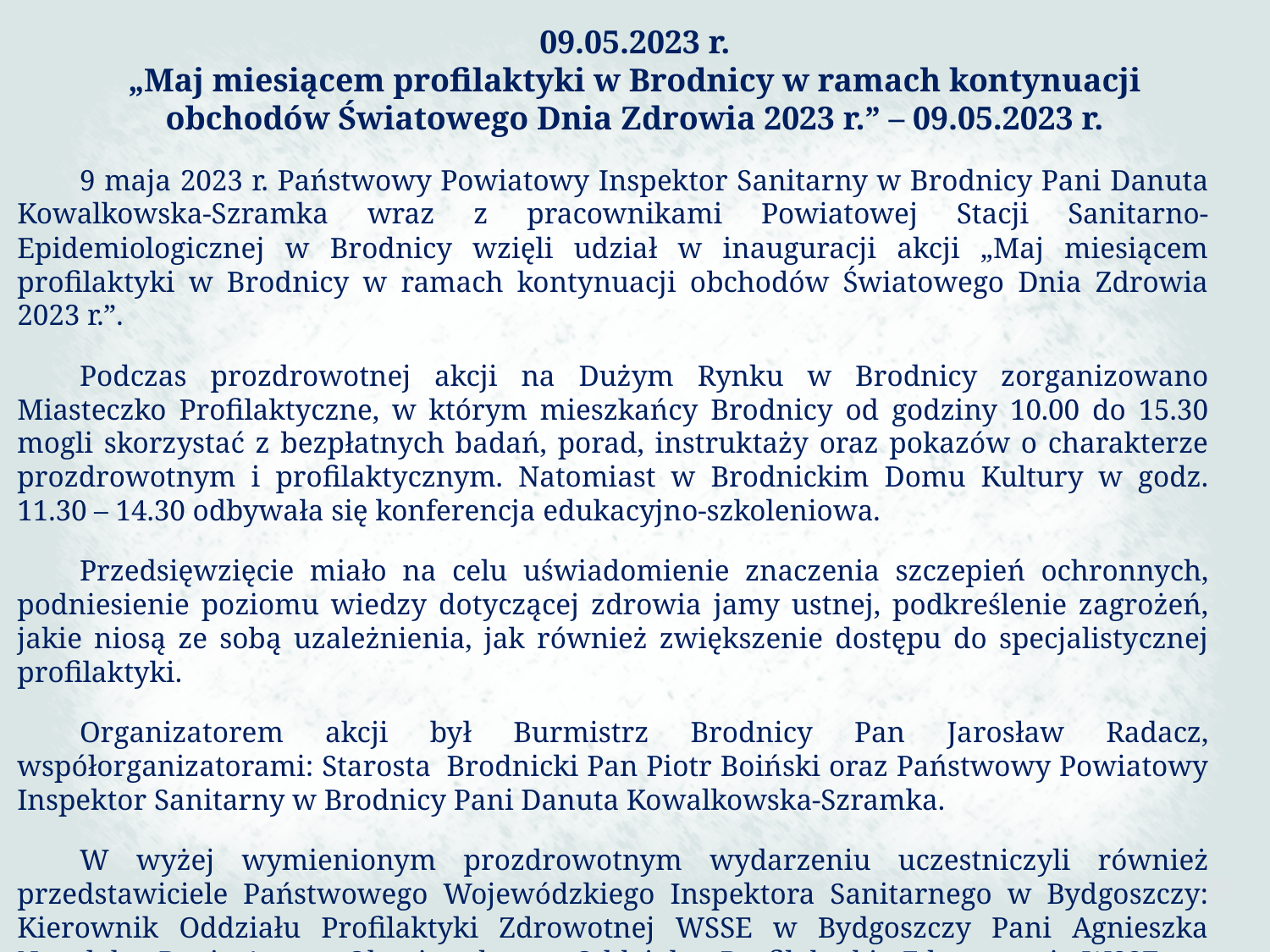

09.05.2023 r.
„Maj miesiącem profilaktyki w Brodnicy w ramach kontynuacji obchodów Światowego Dnia Zdrowia 2023 r.” – 09.05.2023 r.
9 maja 2023 r. Państwowy Powiatowy Inspektor Sanitarny w Brodnicy Pani Danuta Kowalkowska-Szramka wraz z pracownikami Powiatowej Stacji Sanitarno-Epidemiologicznej w Brodnicy wzięli udział w inauguracji akcji „Maj miesiącem profilaktyki w Brodnicy w ramach kontynuacji obchodów Światowego Dnia Zdrowia 2023 r.”.
Podczas prozdrowotnej akcji na Dużym Rynku w Brodnicy zorganizowano Miasteczko Profilaktyczne, w którym mieszkańcy Brodnicy od godziny 10.00 do 15.30 mogli skorzystać z bezpłatnych badań, porad, instruktaży oraz pokazów o charakterze prozdrowotnym i profilaktycznym. Natomiast w Brodnickim Domu Kultury w godz. 11.30 – 14.30 odbywała się konferencja edukacyjno-szkoleniowa.
Przedsięwzięcie miało na celu uświadomienie znaczenia szczepień ochronnych, podniesienie poziomu wiedzy dotyczącej zdrowia jamy ustnej, podkreślenie zagrożeń, jakie niosą ze sobą uzależnienia, jak również zwiększenie dostępu do specjalistycznej profilaktyki.
Organizatorem akcji był Burmistrz Brodnicy Pan Jarosław Radacz, współorganizatorami: Starosta  Brodnicki Pan Piotr Boiński oraz Państwowy Powiatowy Inspektor Sanitarny w Brodnicy Pani Danuta Kowalkowska-Szramka.
W wyżej wymienionym prozdrowotnym wydarzeniu uczestniczyli również przedstawiciele Państwowego Wojewódzkiego Inspektora Sanitarnego w Bydgoszczy: Kierownik Oddziału Profilaktyki Zdrowotnej WSSE w Bydgoszczy Pani Agnieszka Noculak, Pani Aneta Okoniewska z Oddziału Profilaktyki Zdrowotnej WSSE w Bydgoszczy oraz przedstawiciele Państwowego Powiatowego Inspektora Sanitarnego w Toruniu.

206